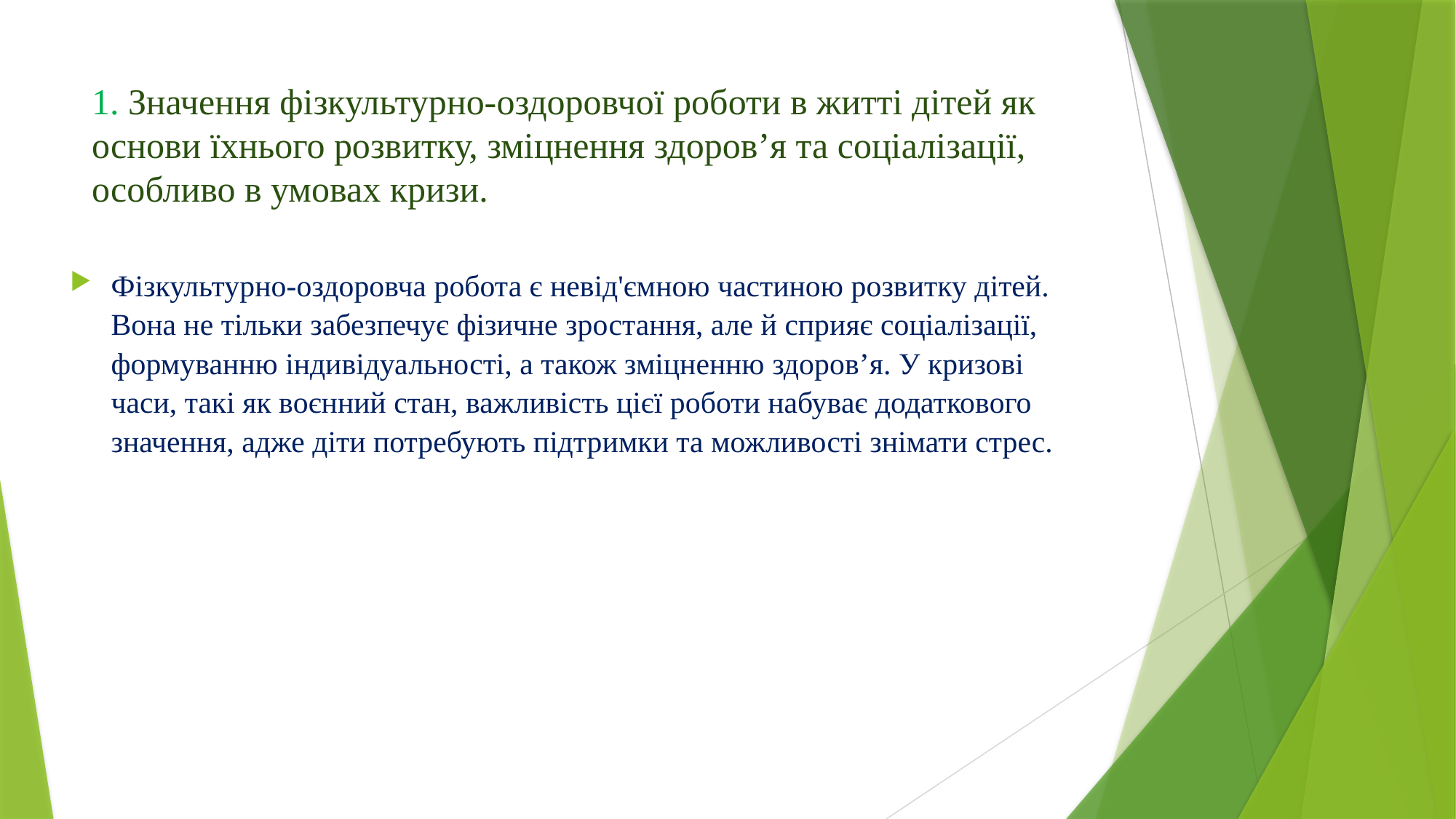

# 1. Значення фізкультурно-оздоровчої роботи в житті дітей як основи їхнього розвитку, зміцнення здоров’я та соціалізації, особливо в умовах кризи.
Фізкультурно-оздоровча робота є невід'ємною частиною розвитку дітей. Вона не тільки забезпечує фізичне зростання, але й сприяє соціалізації, формуванню індивідуальності, а також зміцненню здоров’я. У кризові часи, такі як воєнний стан, важливість цієї роботи набуває додаткового значення, адже діти потребують підтримки та можливості знімати стрес.